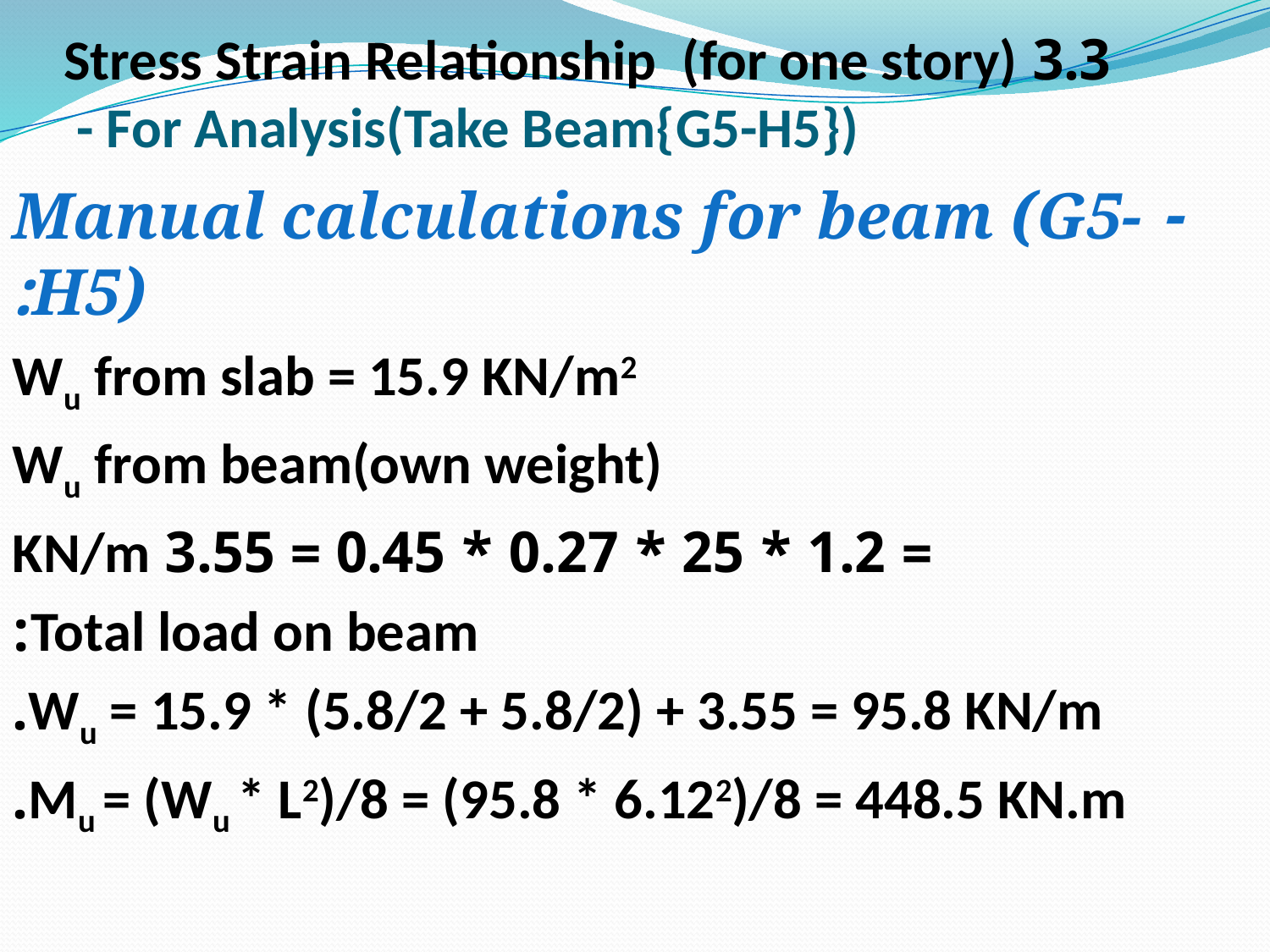

# 3.3 Stress Strain Relationship  (for one story) - For Analysis(Take Beam{G5-H5})
- Manual calculations for beam (G5-H5):
Wu from slab = 15.9 KN/m2
Wu from beam(own weight)
 = 1.2 * 25 * 0.27 * 0.45 = 3.55 KN/m
Total load on beam:
Wu = 15.9 * (5.8/2 + 5.8/2) + 3.55 = 95.8 KN/m.
 Mu = (Wu * L2)/8 = (95.8 * 6.122)/8 = 448.5 KN.m.